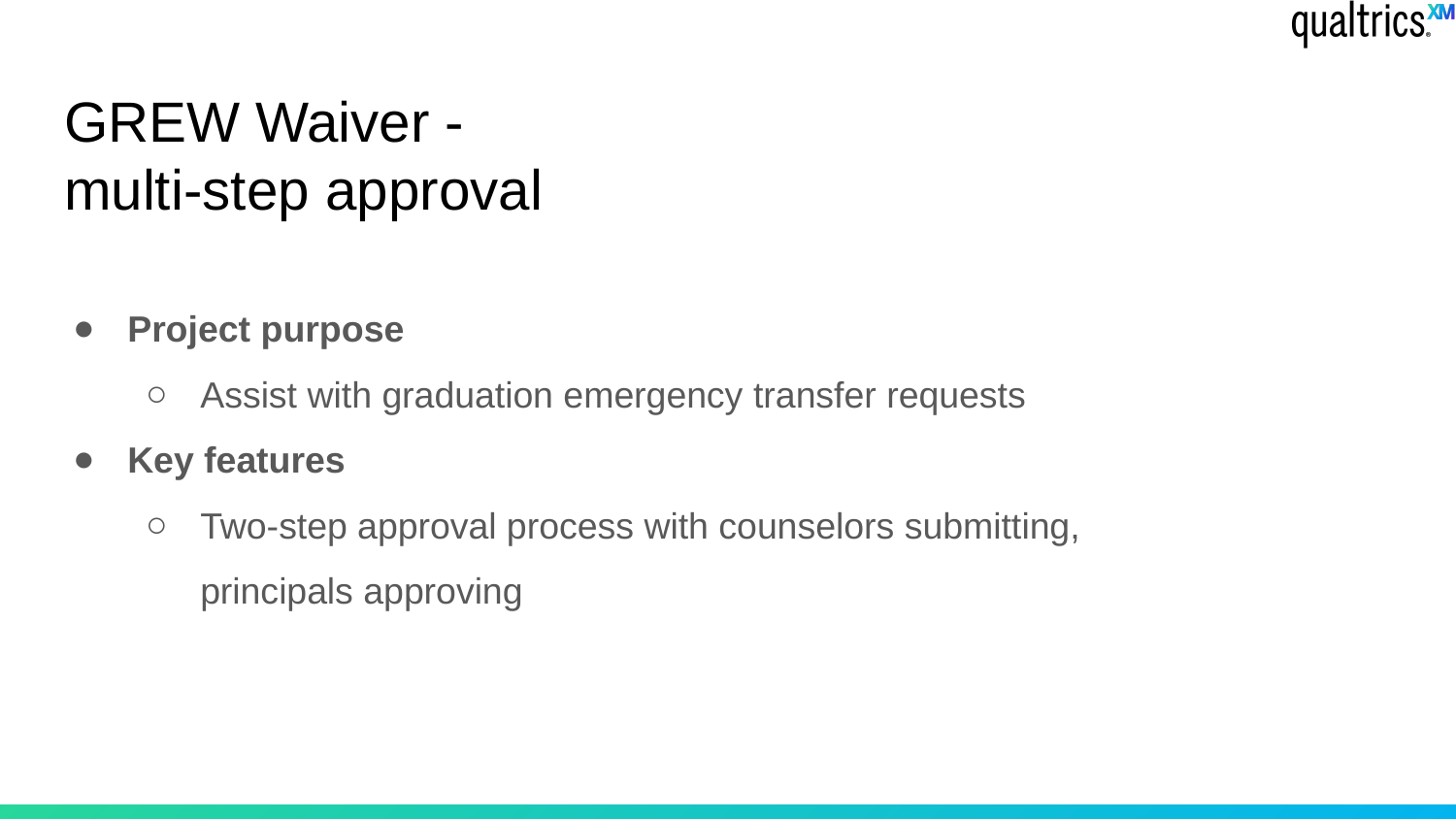

GREW Waiver -
multi-step approval
Project purpose
Assist with graduation emergency transfer requests
Key features
Two-step approval process with counselors submitting, principals approving